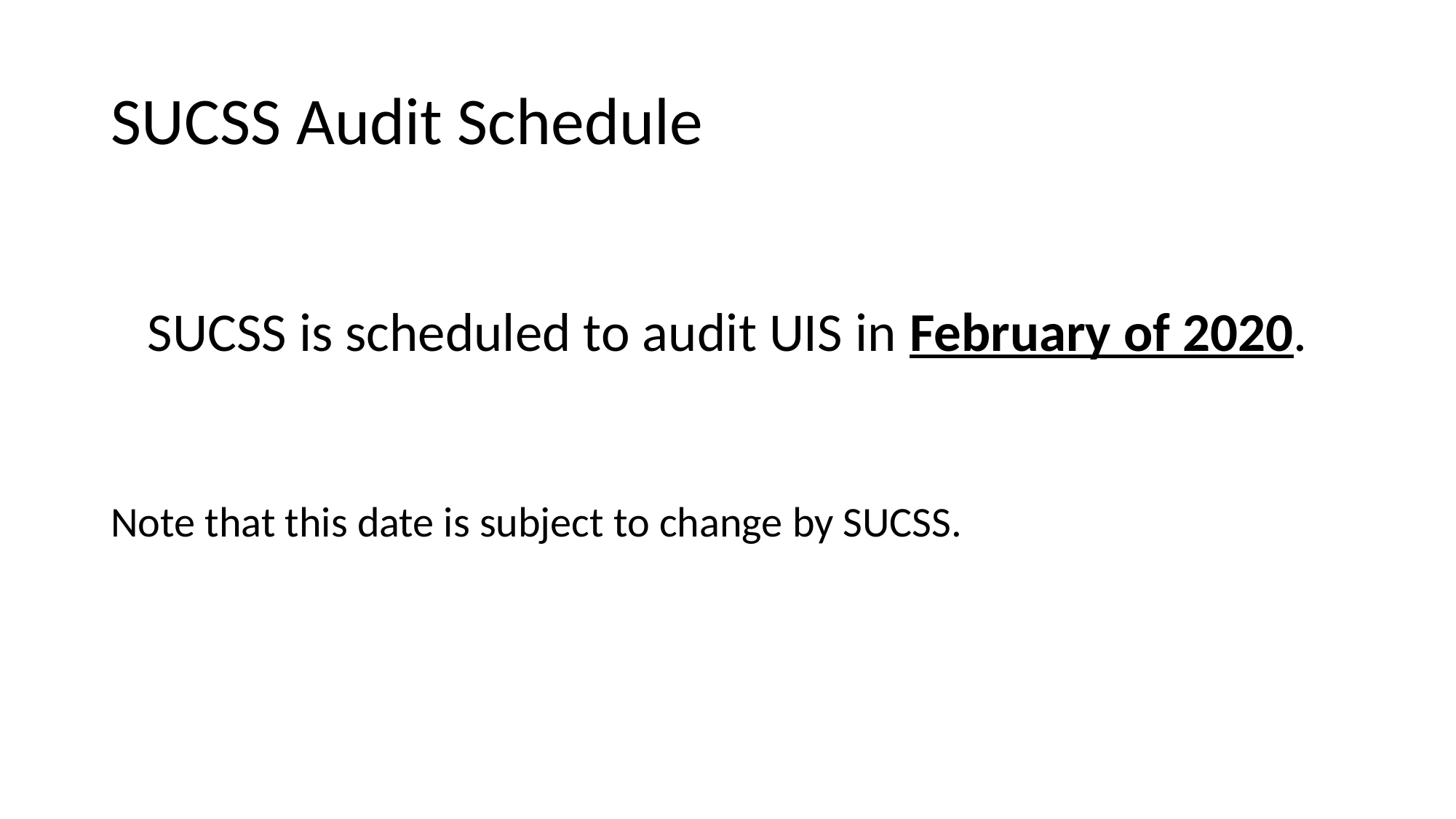

# SUCSS Audit Schedule

SUCSS is scheduled to audit UIS in February of 2020.

Note that this date is subject to change by SUCSS.